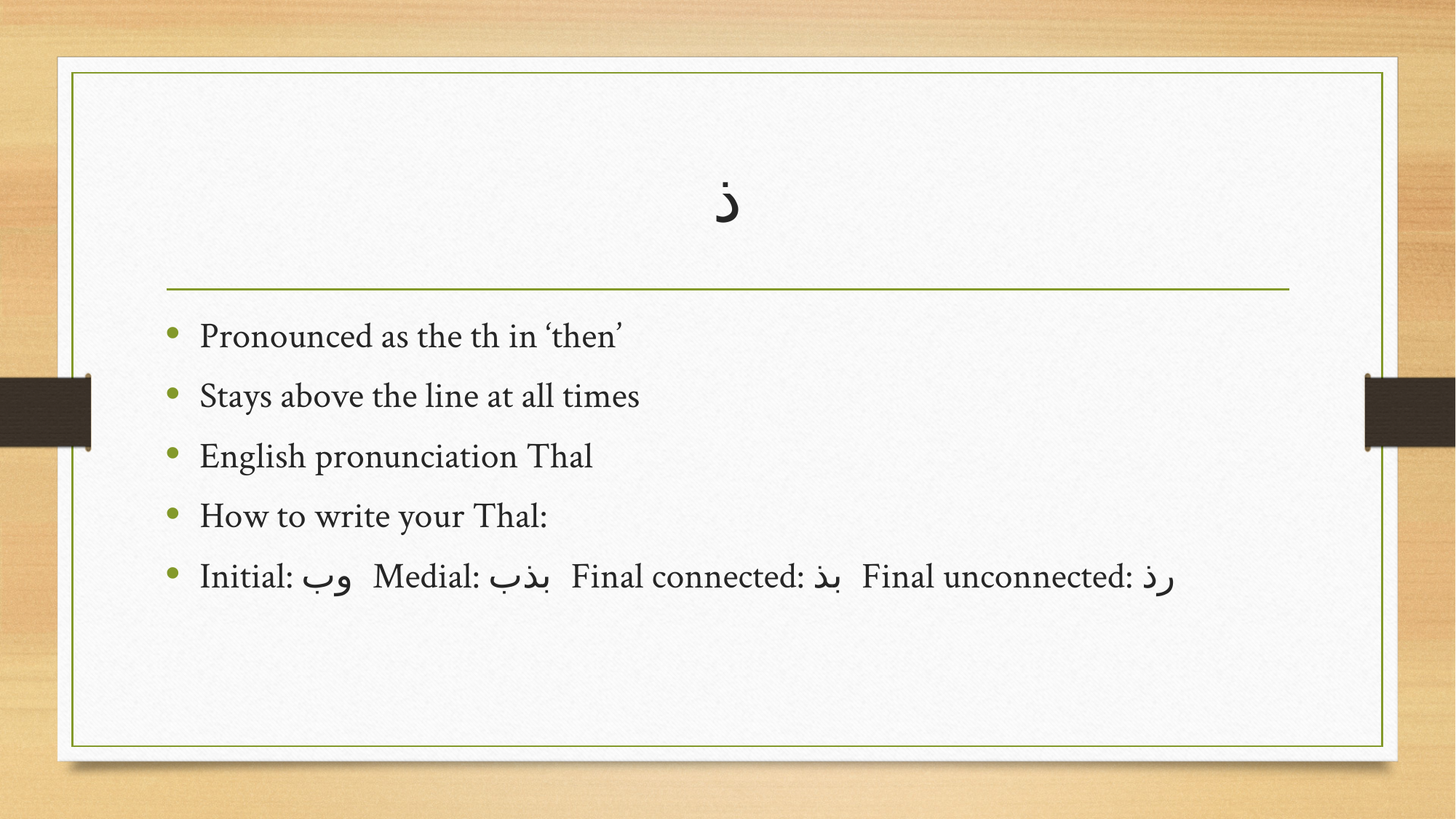

# ذ
Pronounced as the th in ‘then’
Stays above the line at all times
English pronunciation Thal
How to write your Thal:
Initial: وب  Medial: بذب  Final connected: بذ  Final unconnected: رذ